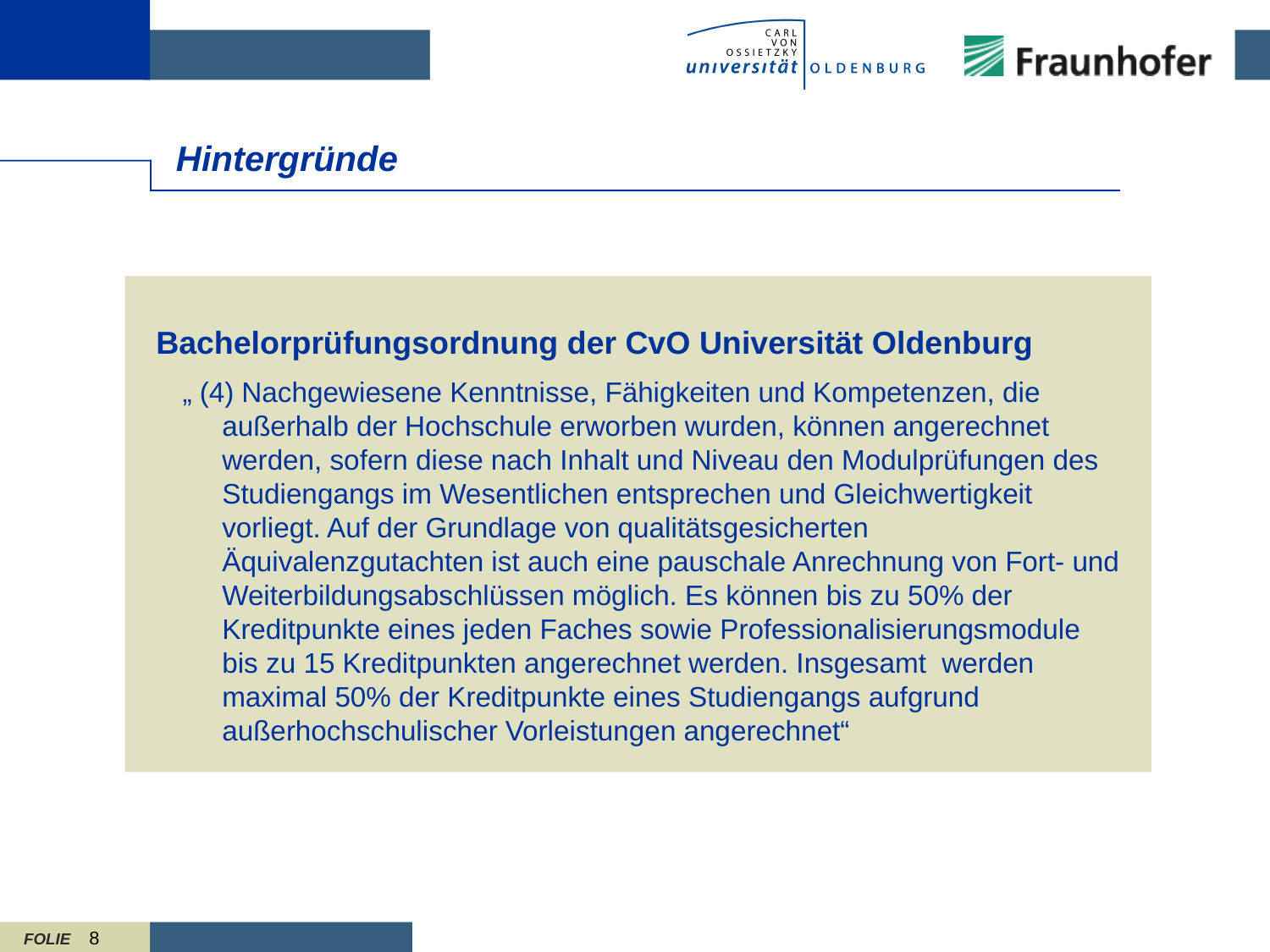

Hintergründe

Bachelorprüfungsordnung der CvO Universität Oldenburg
„ (4) Nachgewiesene Kenntnisse, Fähigkeiten und Kompetenzen, die außerhalb der Hochschule erworben wurden, können angerechnet werden, sofern diese nach Inhalt und Niveau den Modulprüfungen des Studiengangs im Wesentlichen entsprechen und Gleichwertigkeit vorliegt. Auf der Grundlage von qualitätsgesicherten Äquivalenzgutachten ist auch eine pauschale Anrechnung von Fort- und Weiterbildungsabschlüssen möglich. Es können bis zu 50% der Kreditpunkte eines jeden Faches sowie Professionalisierungsmodule bis zu 15 Kreditpunkten angerechnet werden. Insgesamt  werden maximal 50% der Kreditpunkte eines Studiengangs aufgrund außerhochschulischer Vorleistungen angerechnet“
8